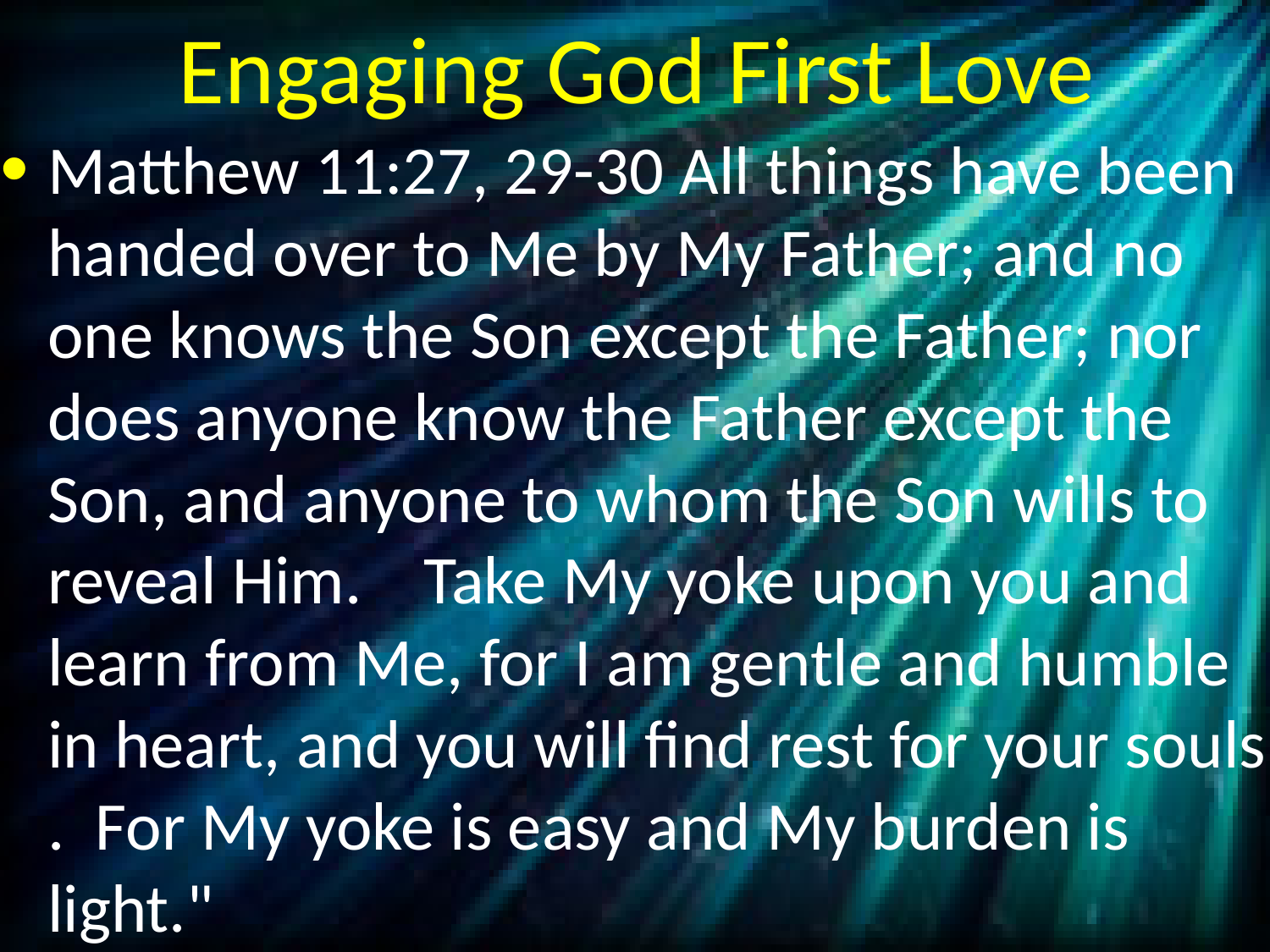

# Engaging God First Love
Matthew 11:27, 29-30 All things have been handed over to Me by My Father; and no one knows the Son except the Father; nor does anyone know the Father except the Son, and anyone to whom the Son wills to reveal Him.    Take My yoke upon you and learn from Me, for I am gentle and humble in heart, and you will find rest for your souls .  For My yoke is easy and My burden is light."